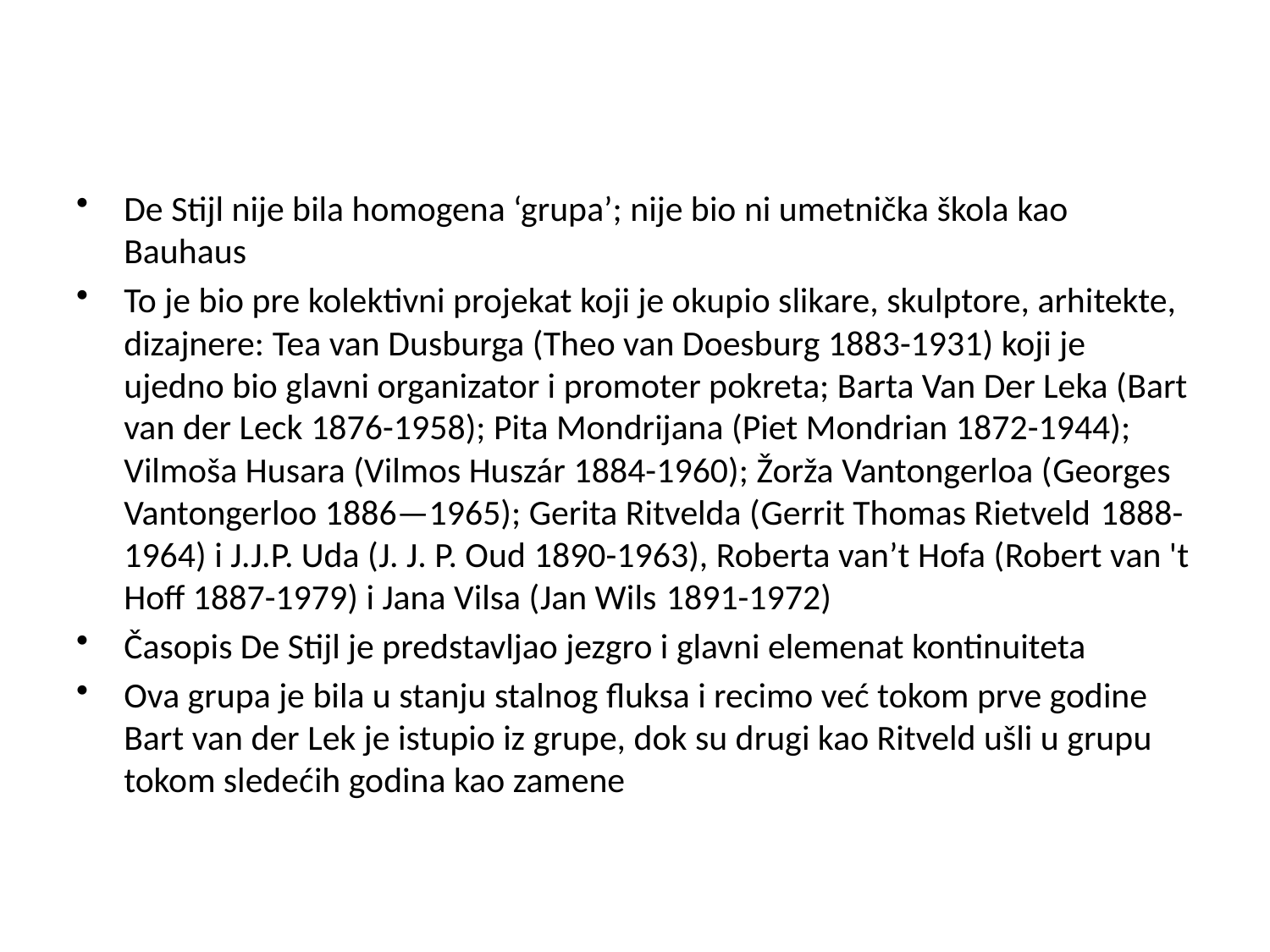

De Stijl nije bila homogena ‘grupa’; nije bio ni umetnička škola kao Bauhaus
To je bio pre kolektivni projekat koji je okupio slikare, skulptore, arhitekte, dizajnere: Tea van Dusburga (Theo van Doesburg 1883-1931) koji je ujedno bio glavni organizator i promoter pokreta; Barta Van Der Leka (Bart van der Leck 1876-1958); Pita Mondrijana (Piet Mondrian 1872-1944); Vilmoša Husara (Vilmos Huszár 1884-1960); Žorža Vantongerloa (Georges Vantongerloo 1886—1965); Gerita Ritvelda (Gerrit Thomas Rietveld 1888-1964) i J.J.P. Uda (J. J. P. Oud 1890-1963), Roberta van’t Hofa (Robert van 't Hoff 1887-1979) i Jana Vilsa (Jan Wils 1891-1972)
Časopis De Stijl je predstavljao jezgro i glavni elemenat kontinuiteta
Ova grupa je bila u stanju stalnog fluksa i recimo već tokom prve godine Bart van der Lek je istupio iz grupe, dok su drugi kao Ritveld ušli u grupu tokom sledećih godina kao zamene